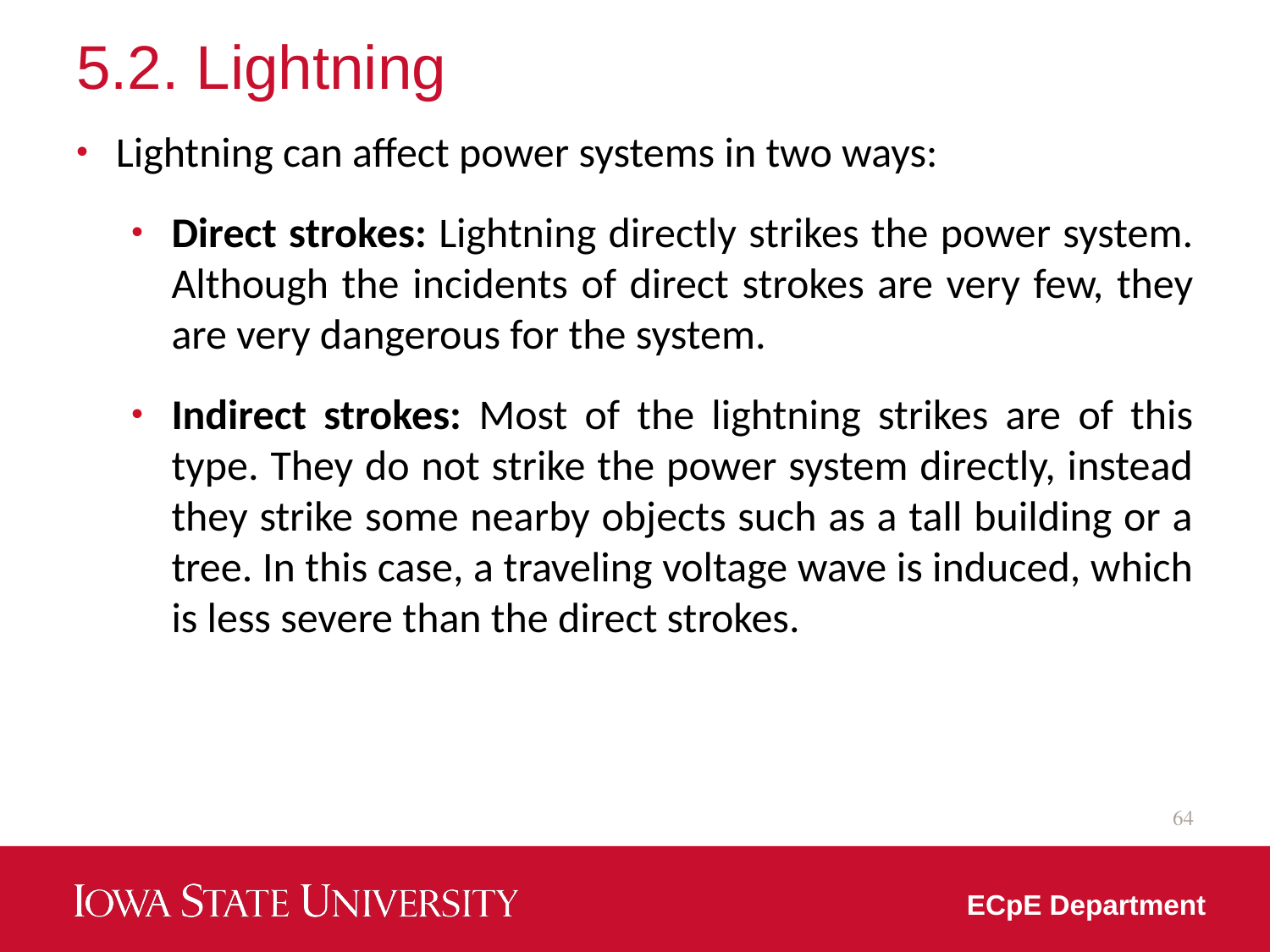

# 5.2. Lightning
Lightning can affect power systems in two ways:
Direct strokes: Lightning directly strikes the power system. Although the incidents of direct strokes are very few, they are very dangerous for the system.
Indirect strokes: Most of the lightning strikes are of this type. They do not strike the power system directly, instead they strike some nearby objects such as a tall building or a tree. In this case, a traveling voltage wave is induced, which is less severe than the direct strokes.
64
ECpE Department